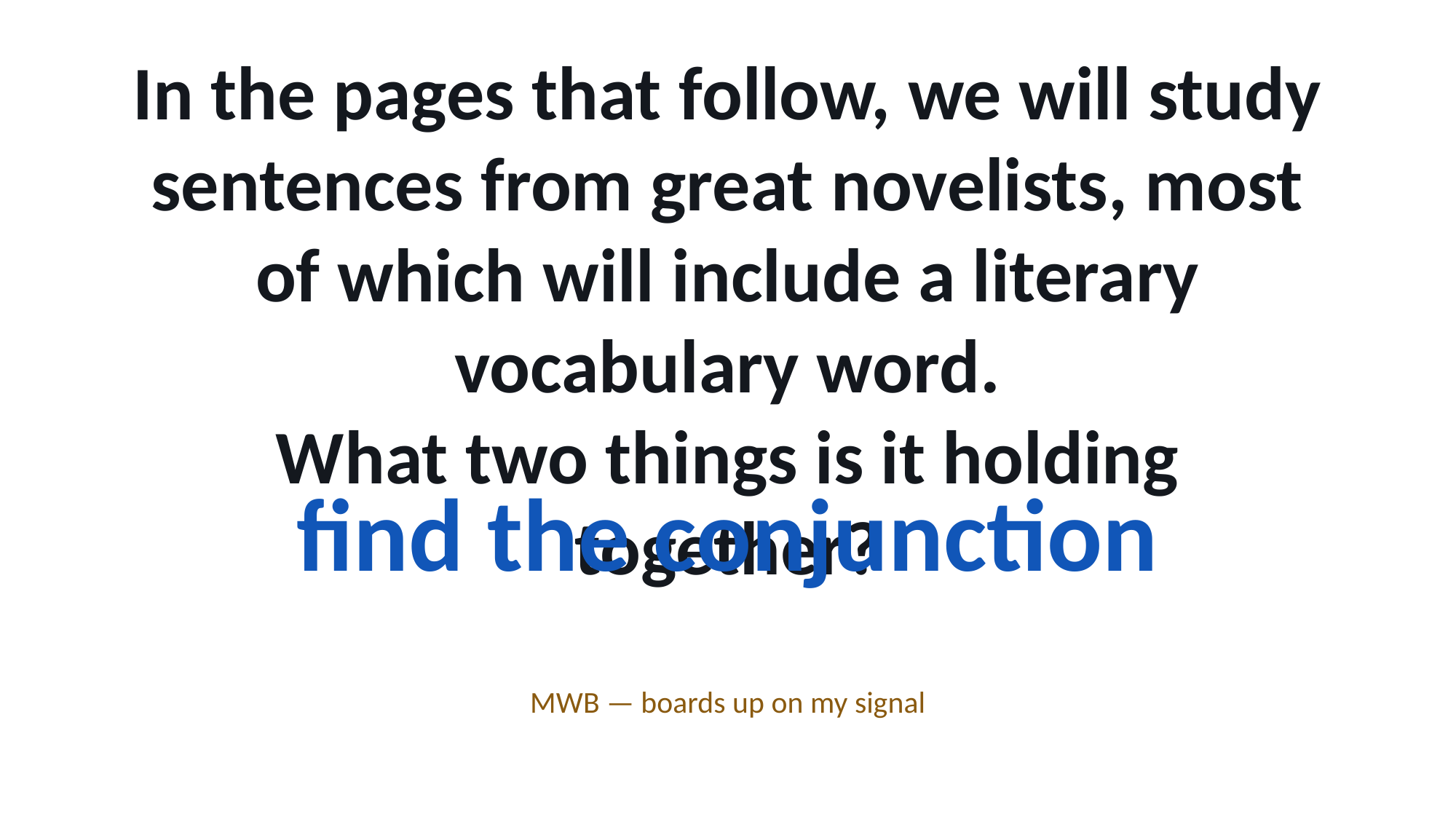

In the pages that follow, we will study sentences from great novelists, most of which will include a literary vocabulary word.
What two things is it holding together?
find the conjunction
MWB — boards up on my signal